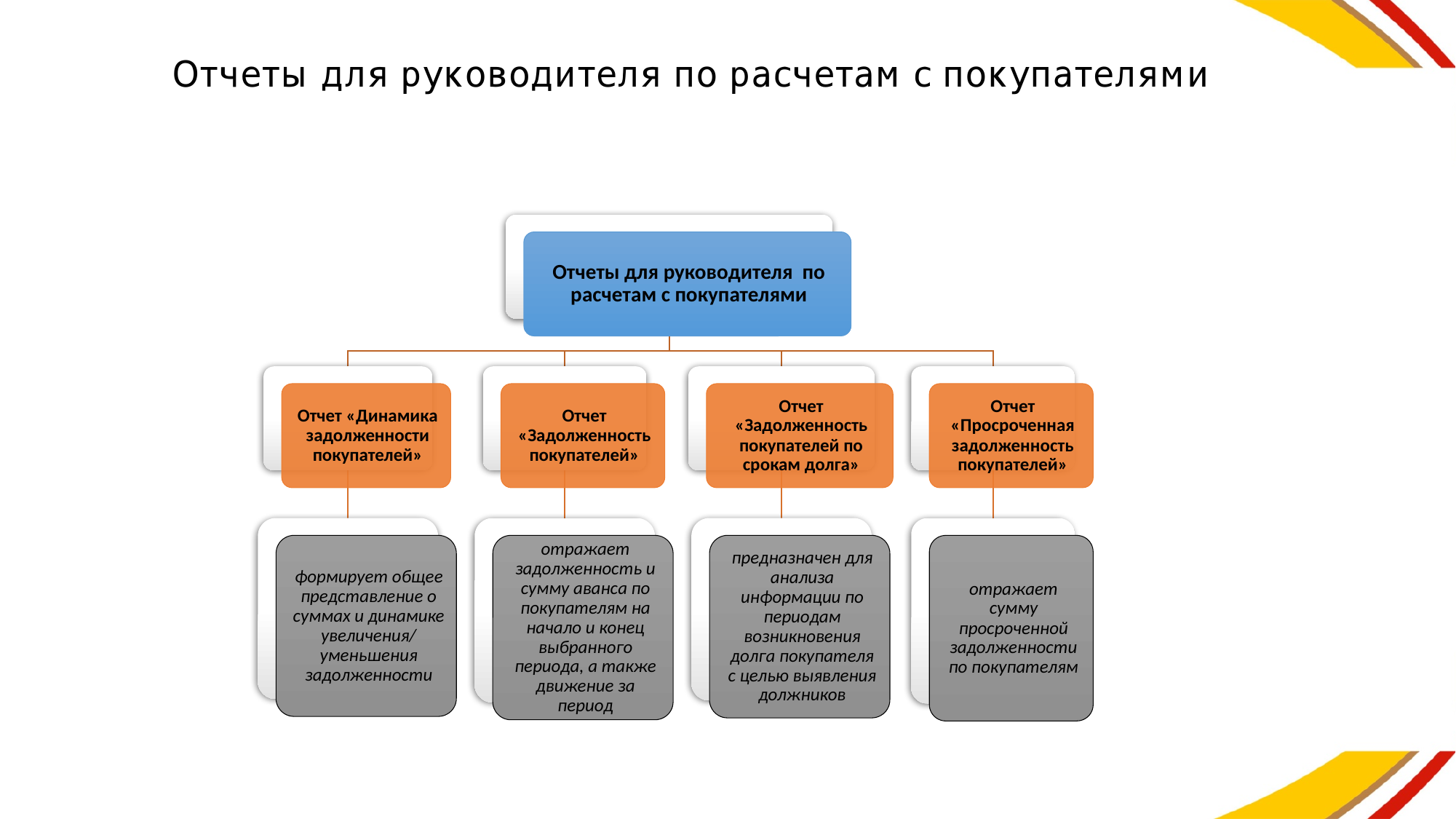

# Отчеты для руководителя по расчетам с покупателями
Отчеты для руководителя  по расчетам с покупателями
Отчет «Динамика задолженности покупателей»
формирует общее представление о суммах и динамике увеличения/ уменьшения задолженности
Отчет «Задолженность покупателей»
отражает задолженность и сумму аванса по покупателям на начало и конец выбранного периода, а также движение за период
Отчет «Задолженность покупателей по срокам долга»
предназначен для анализа информации по периодам возникновения долга покупателя с целью выявления должников
Отчет «Просроченная задолженность покупателей»
отражает сумму просроченной задолженности по покупателям